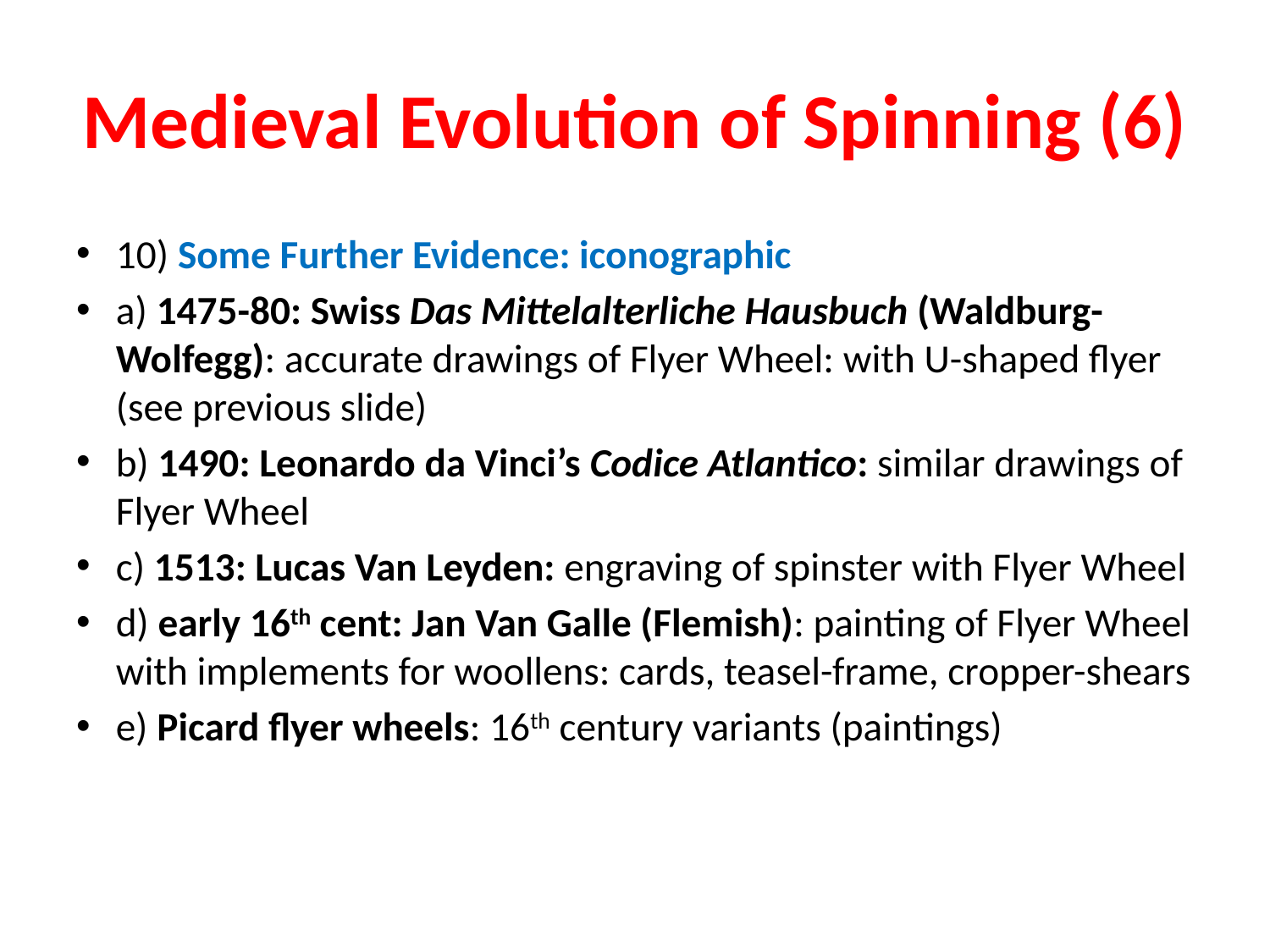

# Medieval Evolution of Spinning (6)
10) Some Further Evidence: iconographic
a) 1475-80: Swiss Das Mittelalterliche Hausbuch (Waldburg-Wolfegg): accurate drawings of Flyer Wheel: with U-shaped flyer (see previous slide)
b) 1490: Leonardo da Vinci’s Codice Atlantico: similar drawings of Flyer Wheel
c) 1513: Lucas Van Leyden: engraving of spinster with Flyer Wheel
d) early 16th cent: Jan Van Galle (Flemish): painting of Flyer Wheel with implements for woollens: cards, teasel-frame, cropper-shears
e) Picard flyer wheels: 16th century variants (paintings)